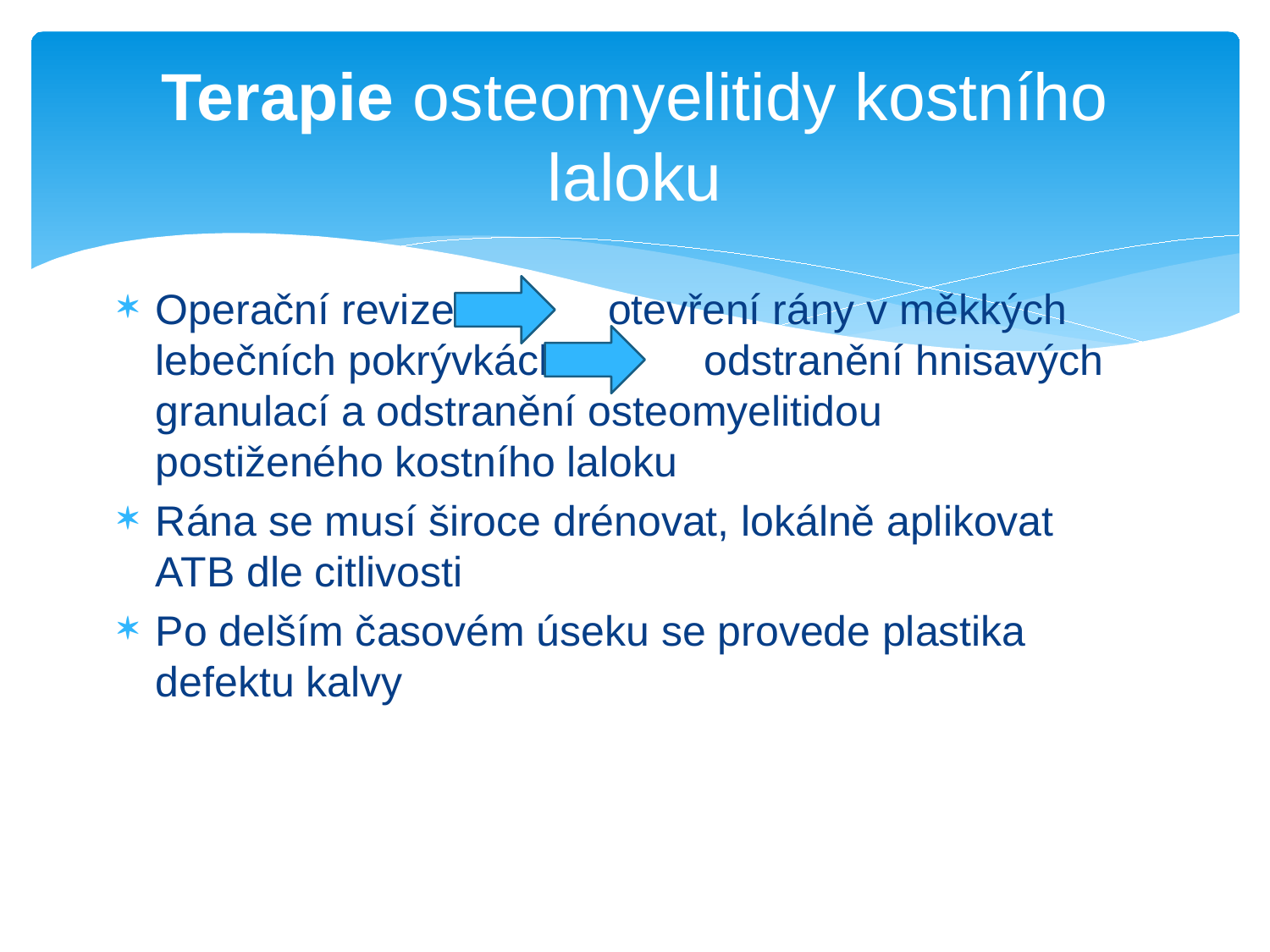

# Terapie osteomyelitidy kostního laloku
Operační revize             otevření rány v měkkých lebečních pokrývkách            odstranění hnisavých granulací a odstranění osteomyelitidou postiženého kostního laloku
Rána se musí široce drénovat, lokálně aplikovat ATB dle citlivosti
Po delším časovém úseku se provede plastika defektu kalvy